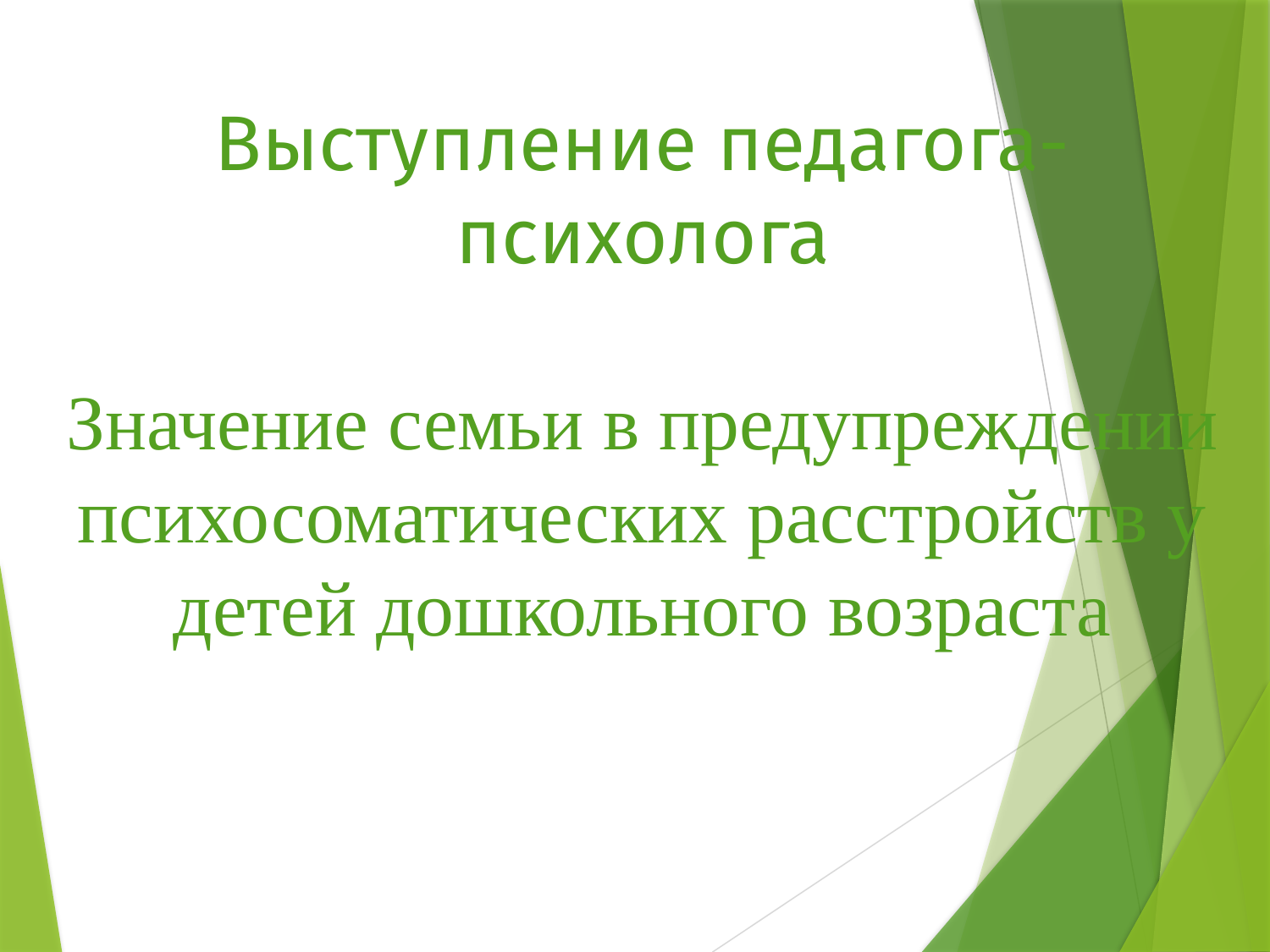

# Выступление педагога-психолога Значение семьи в предупреждении психосоматических расстройств у детей дошкольного возраста